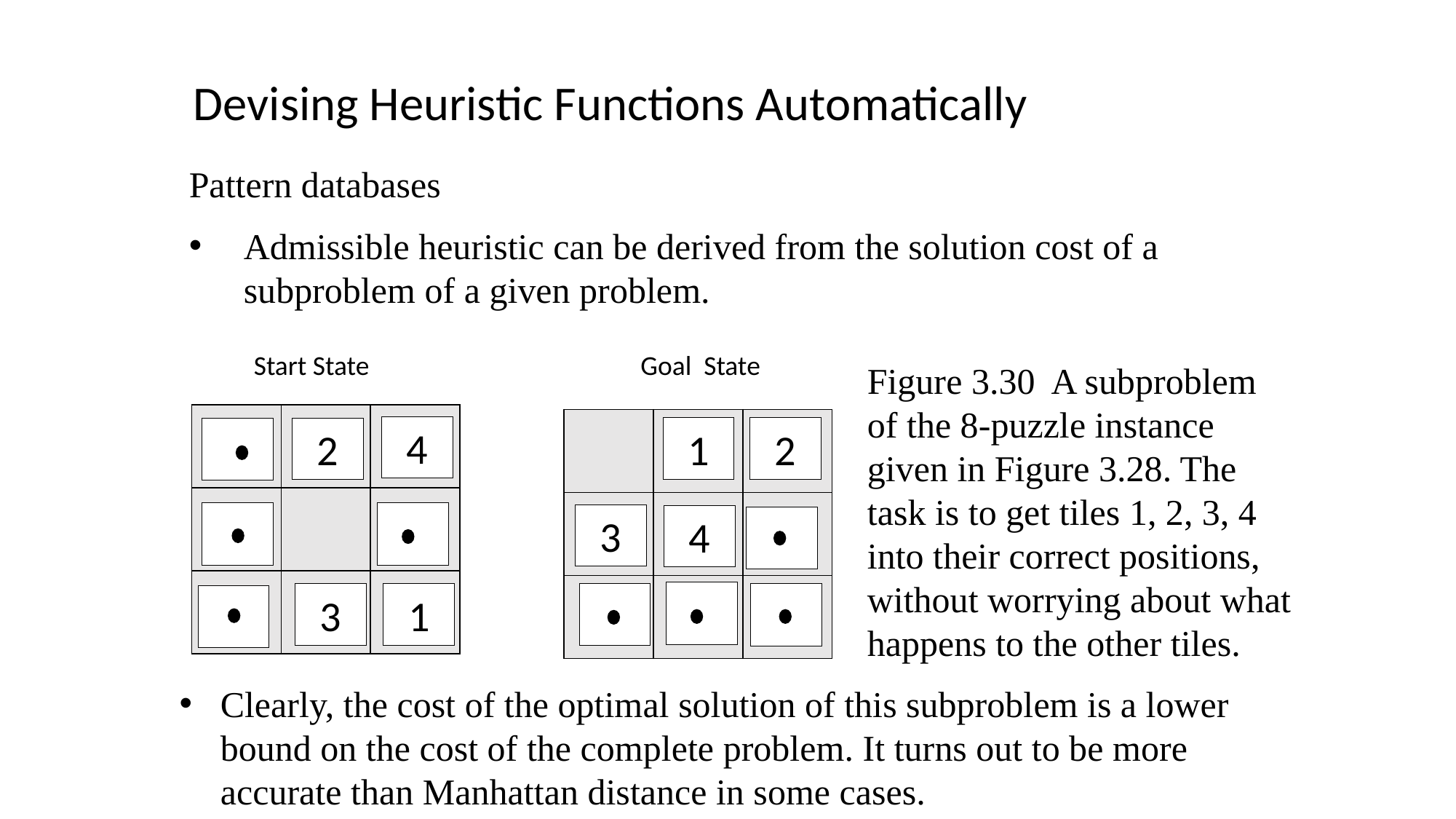

Devising Heuristic Functions Automatically
Pattern databases
Admissible heuristic can be derived from the solution cost of a subproblem of a given problem.
Start State                                            Goal  State
Figure 3.30  A subproblem of the 8-puzzle instance given in Figure 3.28. The task is to get tiles 1, 2, 3, 4 into their correct positions, without worrying about what happens to the other tiles.
|  |  |  |
| --- | --- | --- |
|  |  |  |
|  |  |  |
|  |  |  |
| --- | --- | --- |
|  |  |  |
|  |  |  |
4
1
2

2

3
4

3
1

 1
Clearly, the cost of the optimal solution of this subproblem is a lower bound on the cost of the complete problem. It turns out to be more accurate than Manhattan distance in some cases.